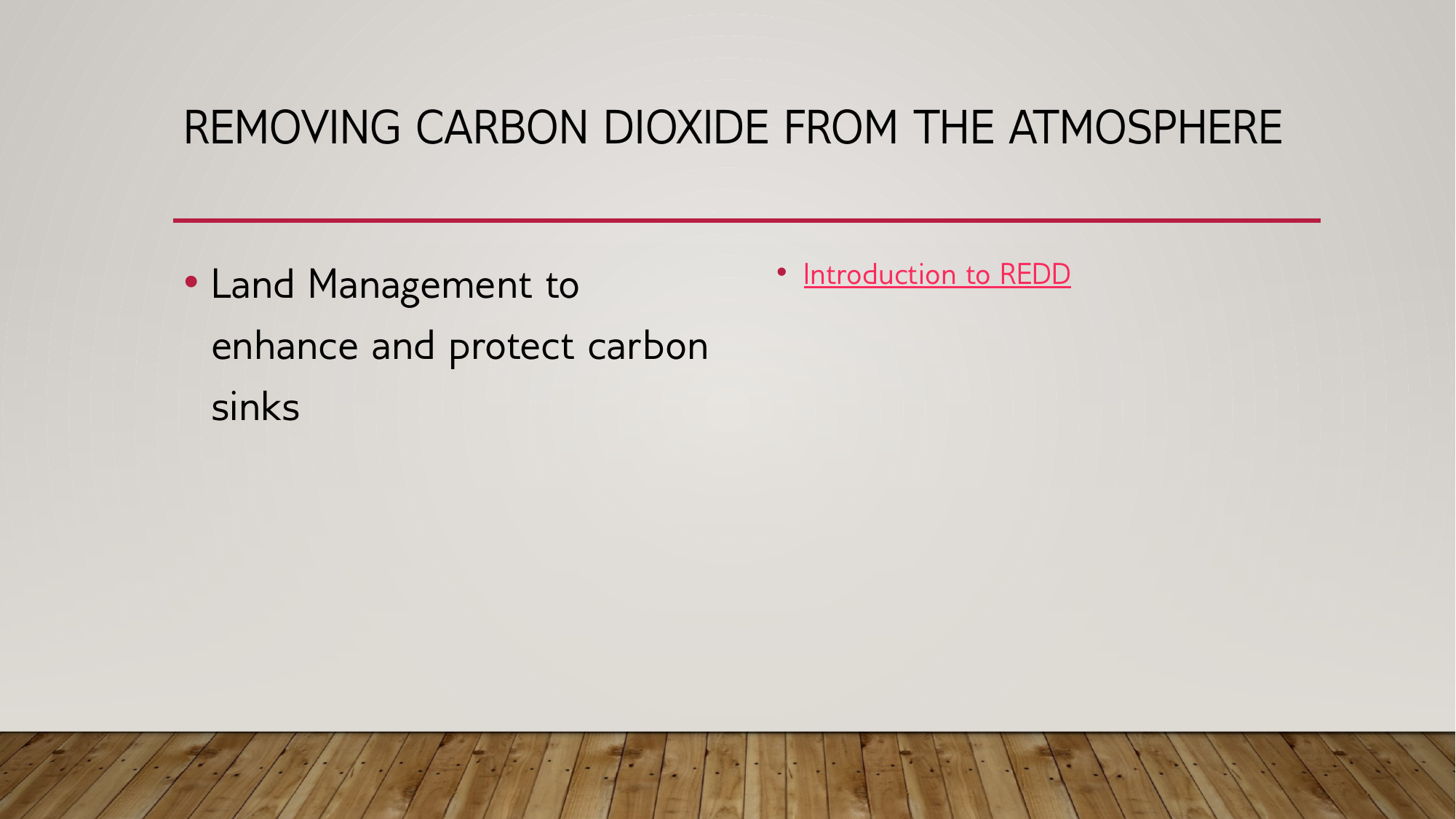

# Removing carbon dioxide from the atmosphere
Land Management to enhance and protect carbon sinks
Introduction to REDD